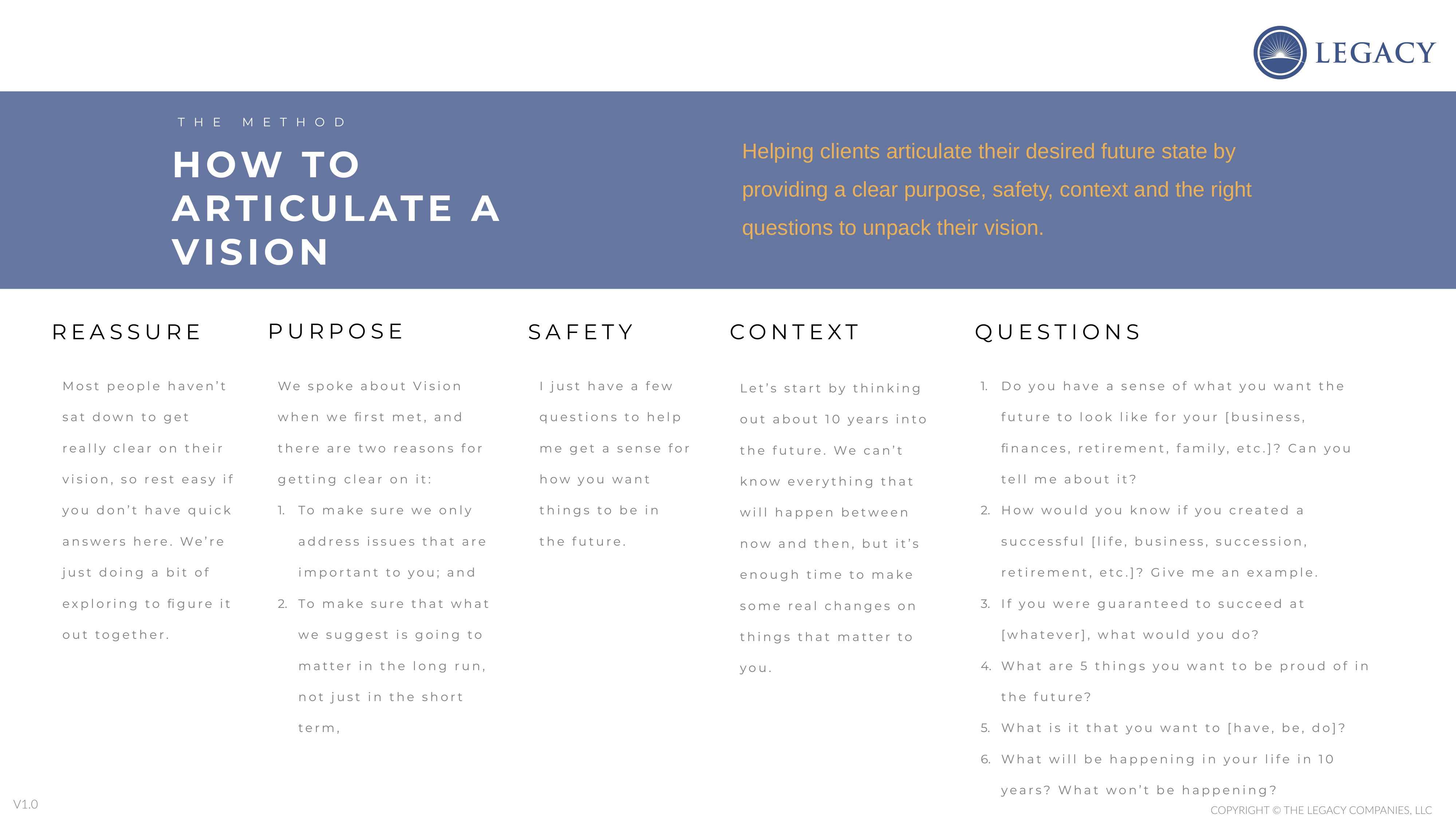

THE METHOD
HOW TO ARTICULATE A VISION
Helping clients articulate their desired future state by providing a clear purpose, safety, context and the right questions to unpack their vision.
PURPOSE
REASSURE
SAFETY
CONTEXT
QUESTIONS
Most people haven’t sat down to get really clear on their vision, so rest easy if you don’t have quick answers here. We’re just doing a bit of exploring to figure it out together.
We spoke about Vision when we first met, and there are two reasons for getting clear on it:
To make sure we only address issues that are important to you; and
To make sure that what we suggest is going to matter in the long run, not just in the short term,
I just have a few questions to help me get a sense for how you want things to be in the future.
Do you have a sense of what you want the future to look like for your [business, finances, retirement, family, etc.]? Can you tell me about it?
How would you know if you created a successful [life, business, succession, retirement, etc.]? Give me an example.
If you were guaranteed to succeed at [whatever], what would you do?
What are 5 things you want to be proud of in the future?
What is it that you want to [have, be, do]?
What will be happening in your life in 10 years? What won’t be happening?
Let’s start by thinking out about 10 years into the future. We can’t know everything that will happen between now and then, but it’s enough time to make some real changes on things that matter to you.
V1.0